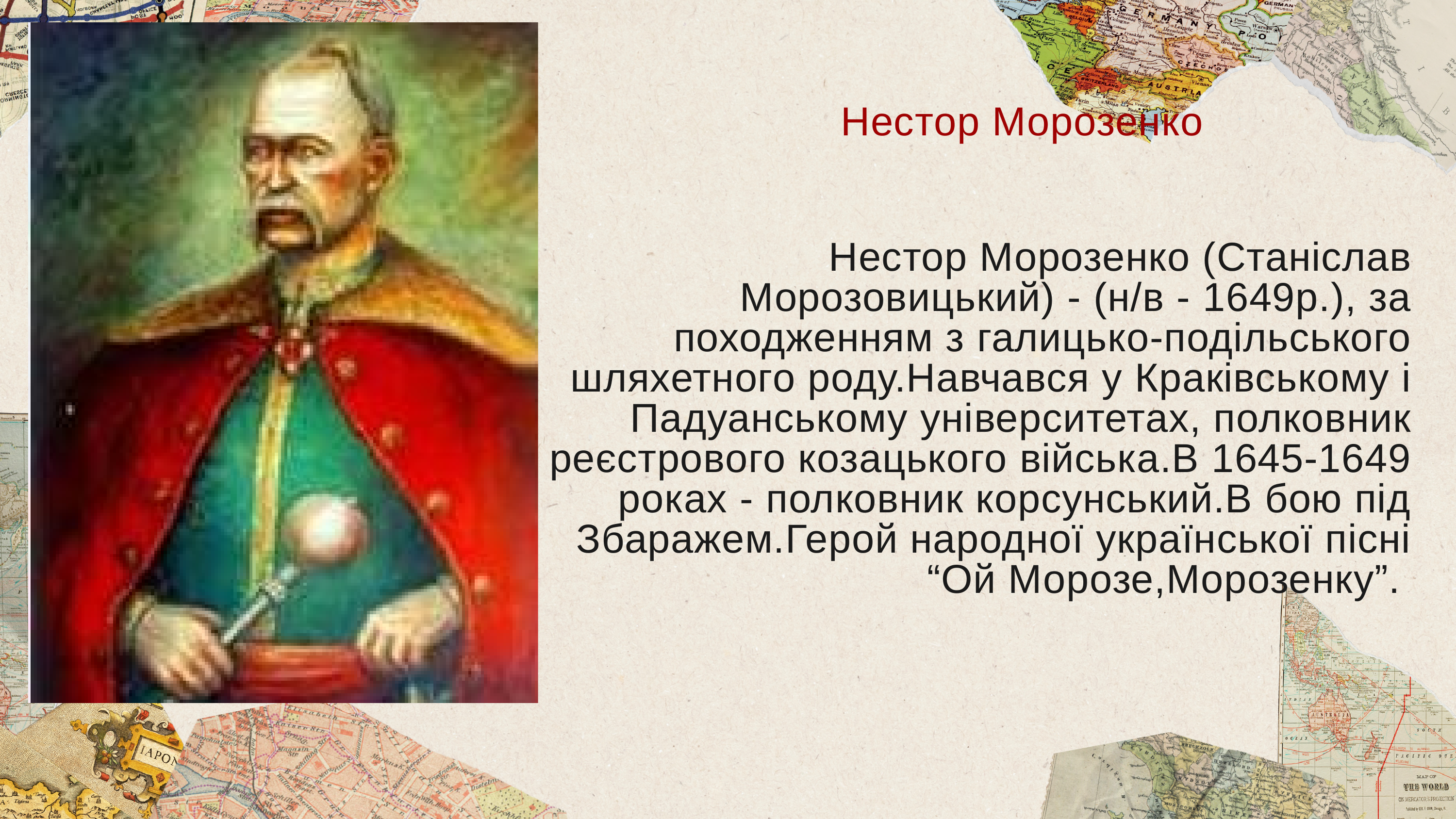

Нестор Морозенко
Нестор Морозенко (Станіслав Морозовицький) - (н/в - 1649р.), за походженням з галицько-подільського шляхетного роду.Навчався у Краківському і Падуанському університетах, полковник реєстрового козацького війська.В 1645-1649 роках - полковник корсунський.В бою під Збаражем.Герой народної української пісні “Ой Морозе,Морозенку”.